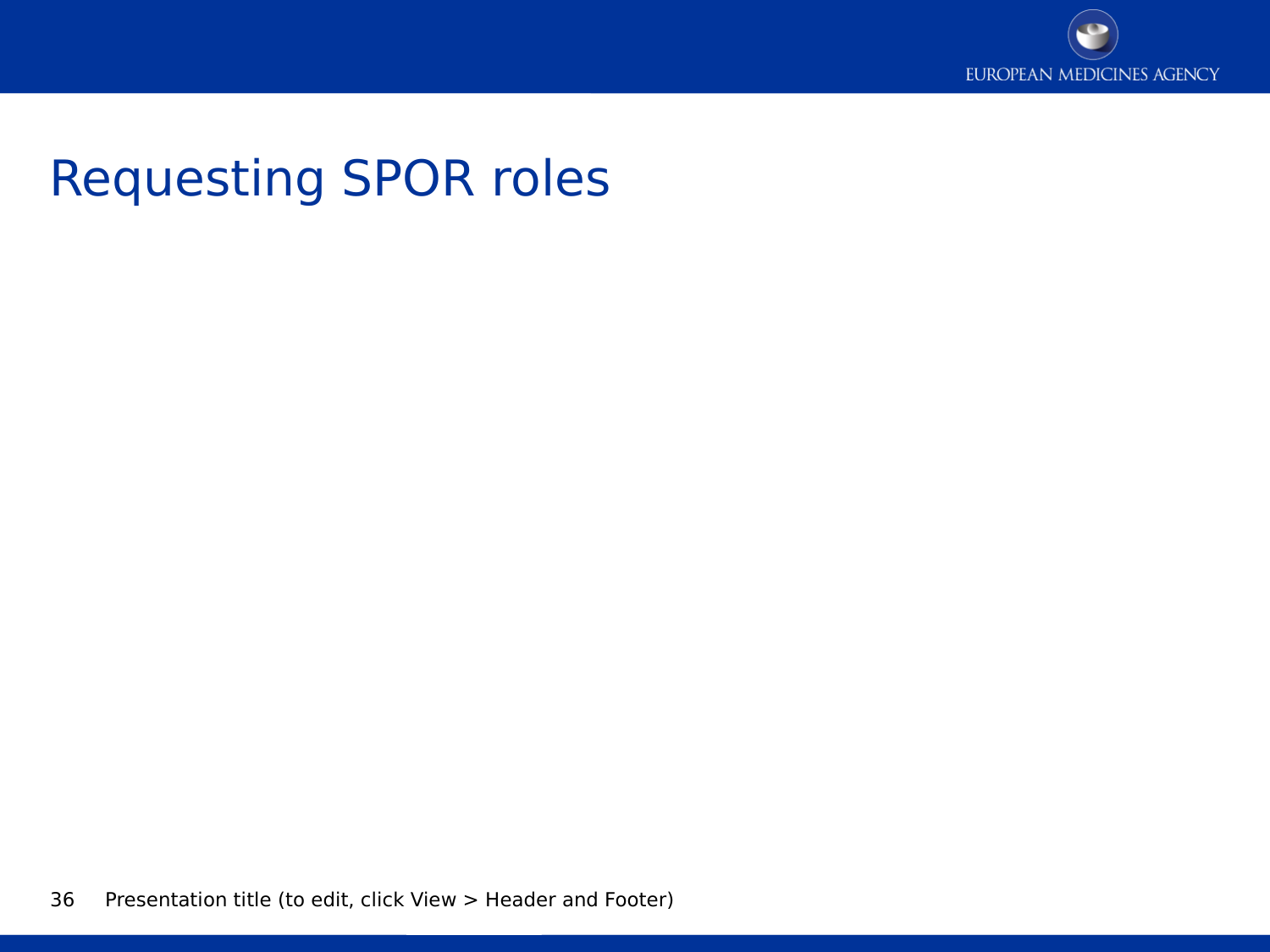

# Requesting SPOR roles

36
Presentation title (to edit, click View > Header and Footer)